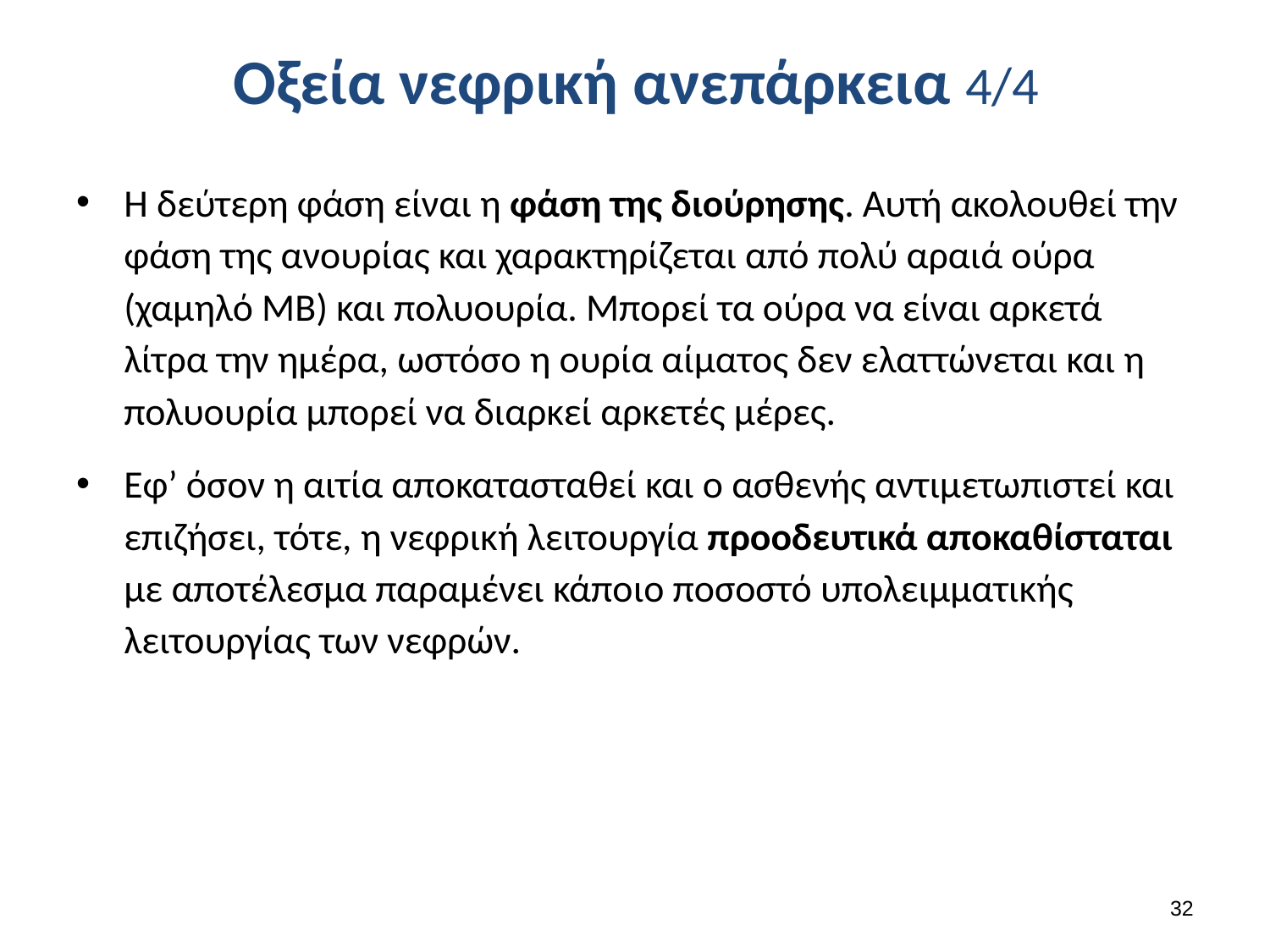

# Οξεία νεφρική ανεπάρκεια 4/4
Η δεύτερη φάση είναι η φάση της διούρησης. Αυτή ακολουθεί την φάση της ανουρίας και χαρακτηρίζεται από πολύ αραιά ούρα (χαμηλό ΜΒ) και πολυουρία. Μπορεί τα ούρα να είναι αρκετά λίτρα την ημέρα, ωστόσο η ουρία αίματος δεν ελαττώνεται και η πολυουρία μπορεί να διαρκεί αρκετές μέρες.
Εφ’ όσον η αιτία αποκατασταθεί και ο ασθενής αντιμετωπιστεί και επιζήσει, τότε, η νεφρική λειτουργία προοδευτικά αποκαθίσταται με αποτέλεσμα παραμένει κάποιο ποσοστό υπολειμματικής λειτουργίας των νεφρών.

32